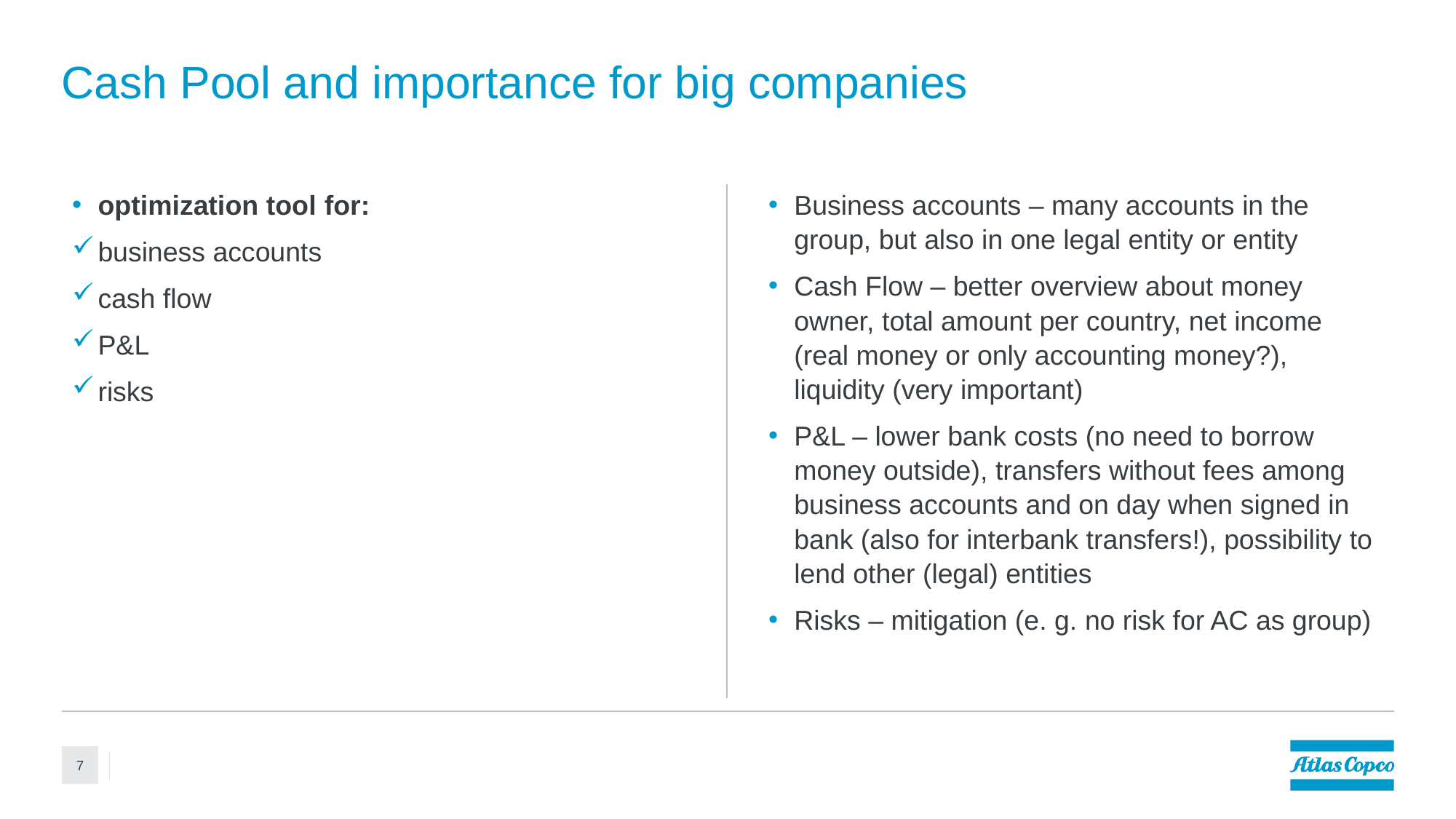

# Cash Pool and importance for big companies
optimization tool for:
business accounts
cash flow
P&L
risks

Business accounts – many accounts in the group, but also in one legal entity or entity
Cash Flow – better overview about money owner, total amount per country, net income (real money or only accounting money?), liquidity (very important)
P&L – lower bank costs (no need to borrow money outside), transfers without fees among business accounts and on day when signed in bank (also for interbank transfers!), possibility to lend other (legal) entities
Risks – mitigation (e. g. no risk for AC as group)

7